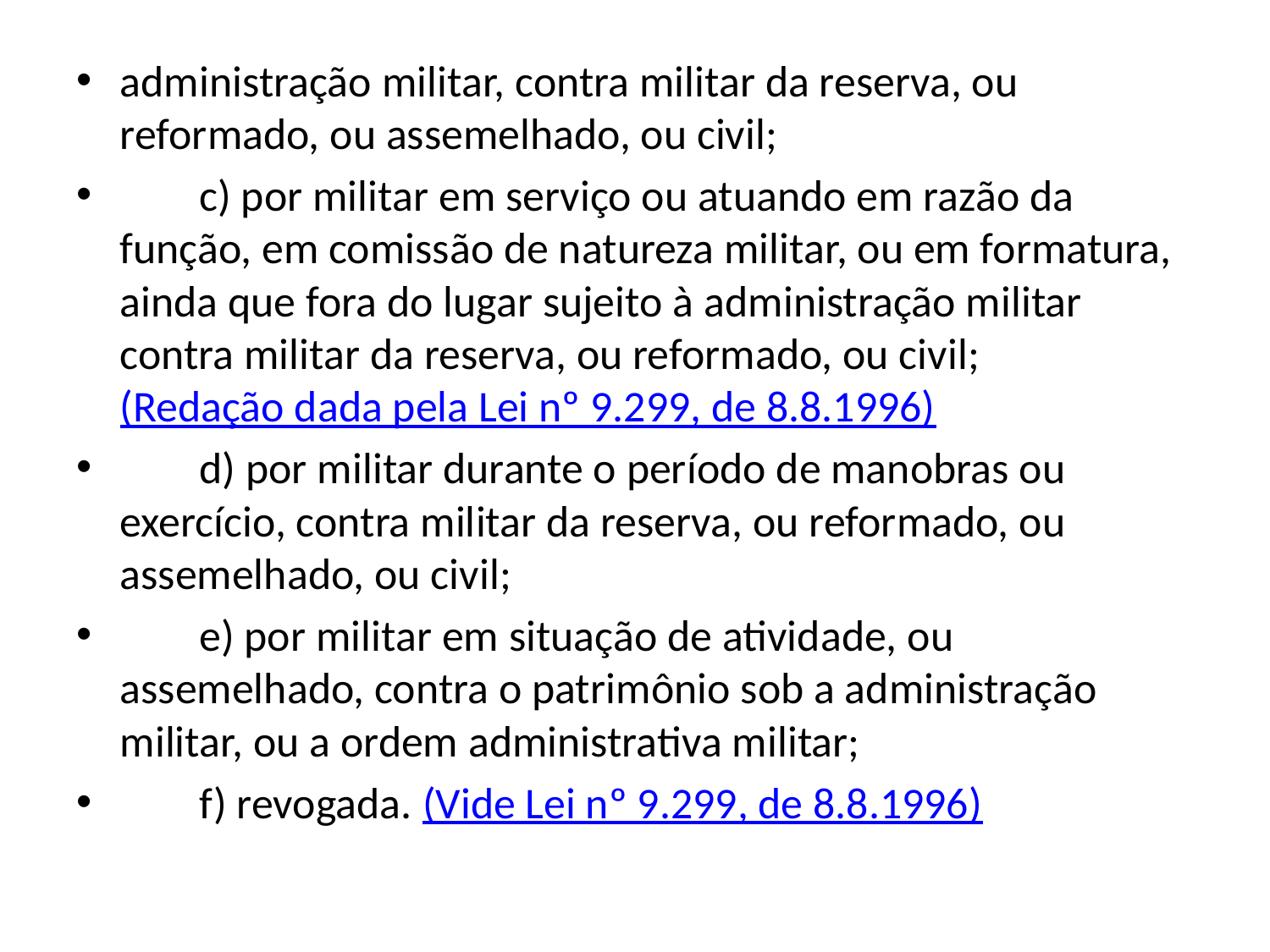

administração militar, contra militar da reserva, ou reformado, ou assemelhado, ou civil;
        c) por militar em serviço ou atuando em razão da função, em comissão de natureza militar, ou em formatura, ainda que fora do lugar sujeito à administração militar contra militar da reserva, ou reformado, ou civil; (Redação dada pela Lei nº 9.299, de 8.8.1996)
        d) por militar durante o período de manobras ou exercício, contra militar da reserva, ou reformado, ou assemelhado, ou civil;
        e) por militar em situação de atividade, ou assemelhado, contra o patrimônio sob a administração militar, ou a ordem administrativa militar;
        f) revogada. (Vide Lei nº 9.299, de 8.8.1996)